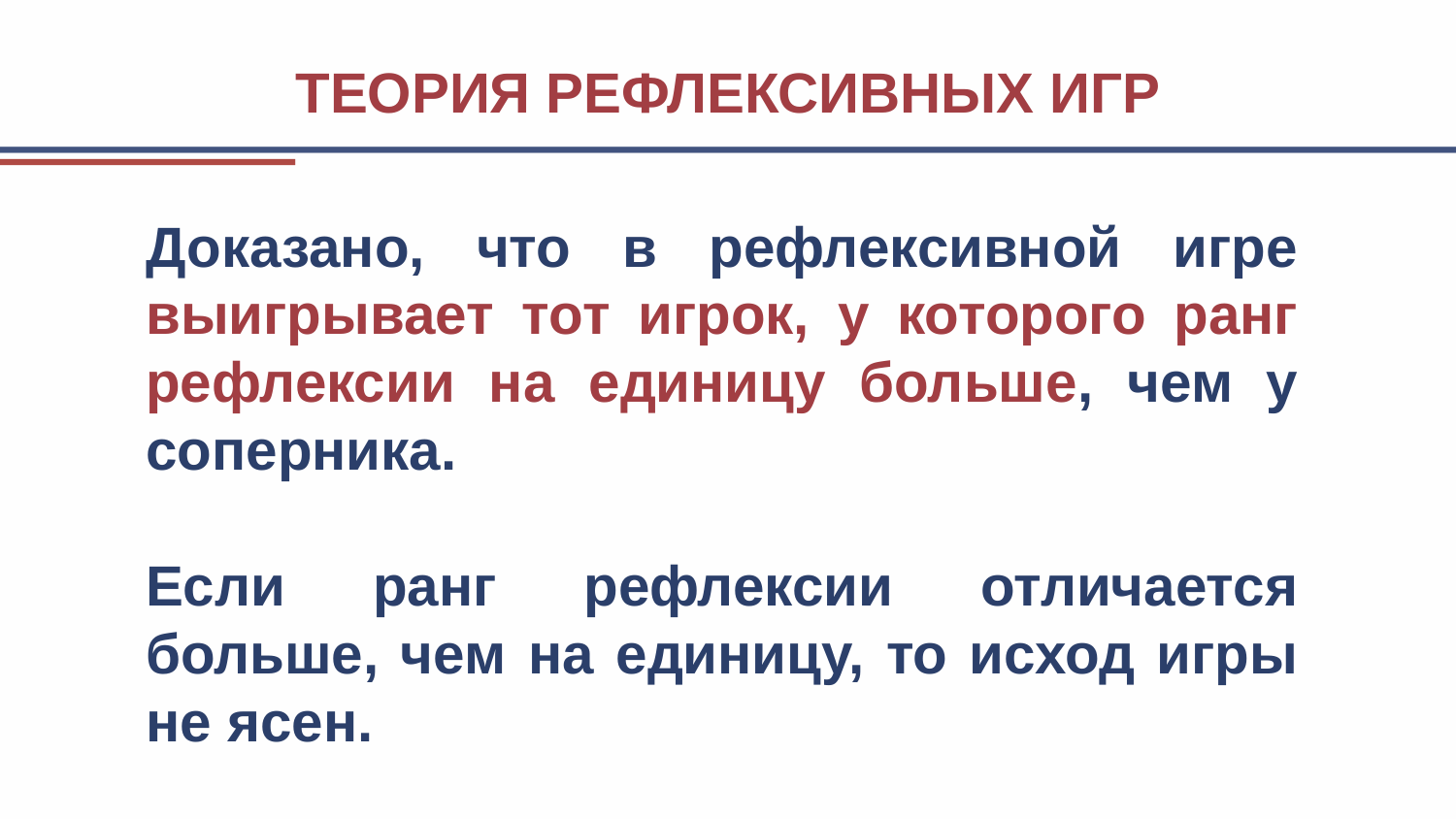

# Теория Рефлексивных игр
Доказано, что в рефлексивной игре выигрывает тот игрок, у которого ранг рефлексии на единицу больше, чем у соперника.

Если ранг рефлексии отличается больше, чем на единицу, то исход игры не ясен.